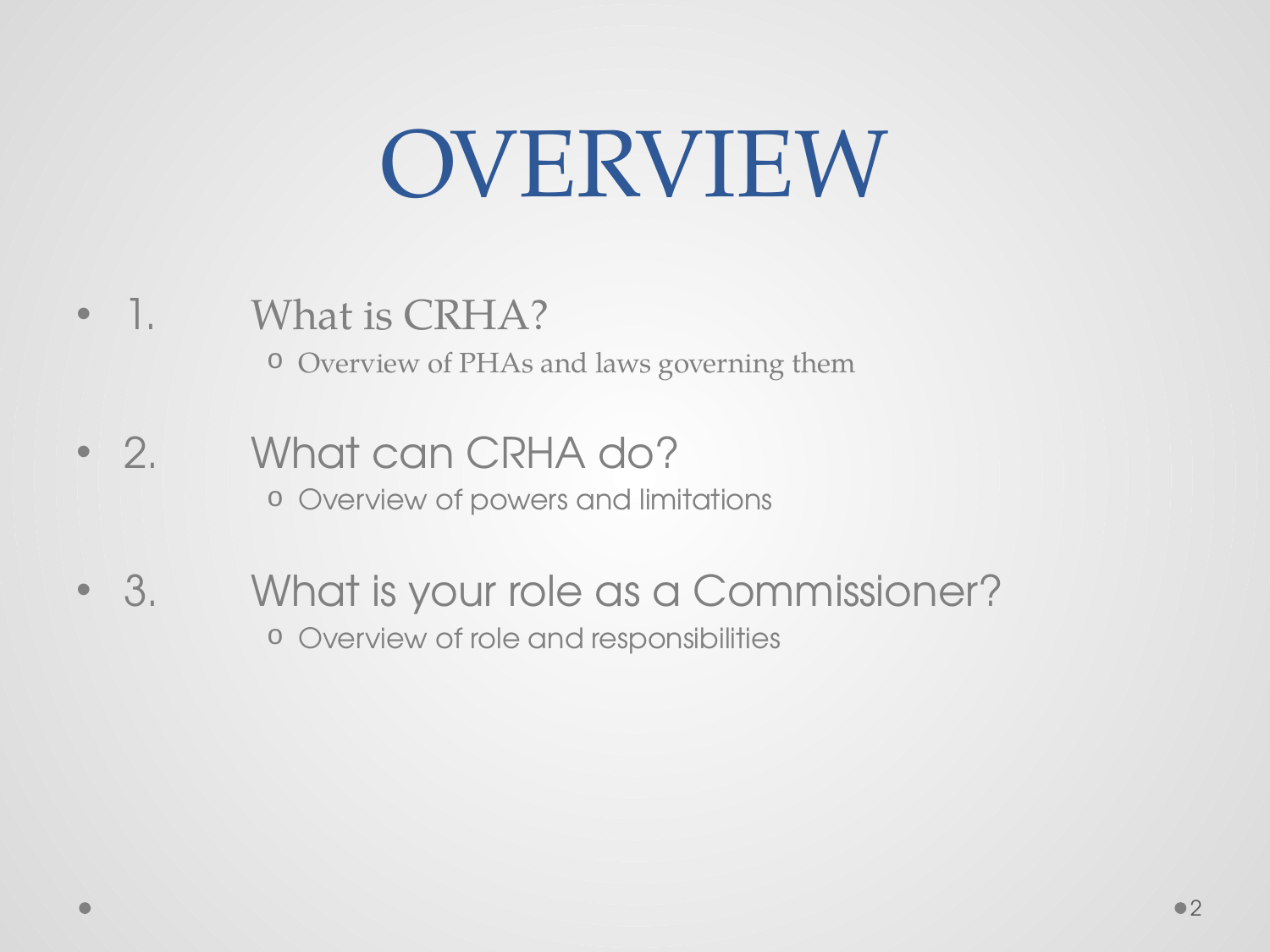

# OVERVIEW

1.	What is CRHA?
Overview of PHAs and laws governing them

2.	What can CRHA do?
Overview of powers and limitations

3.	What is your role as a Commissioner?
Overview of role and responsibilities

2